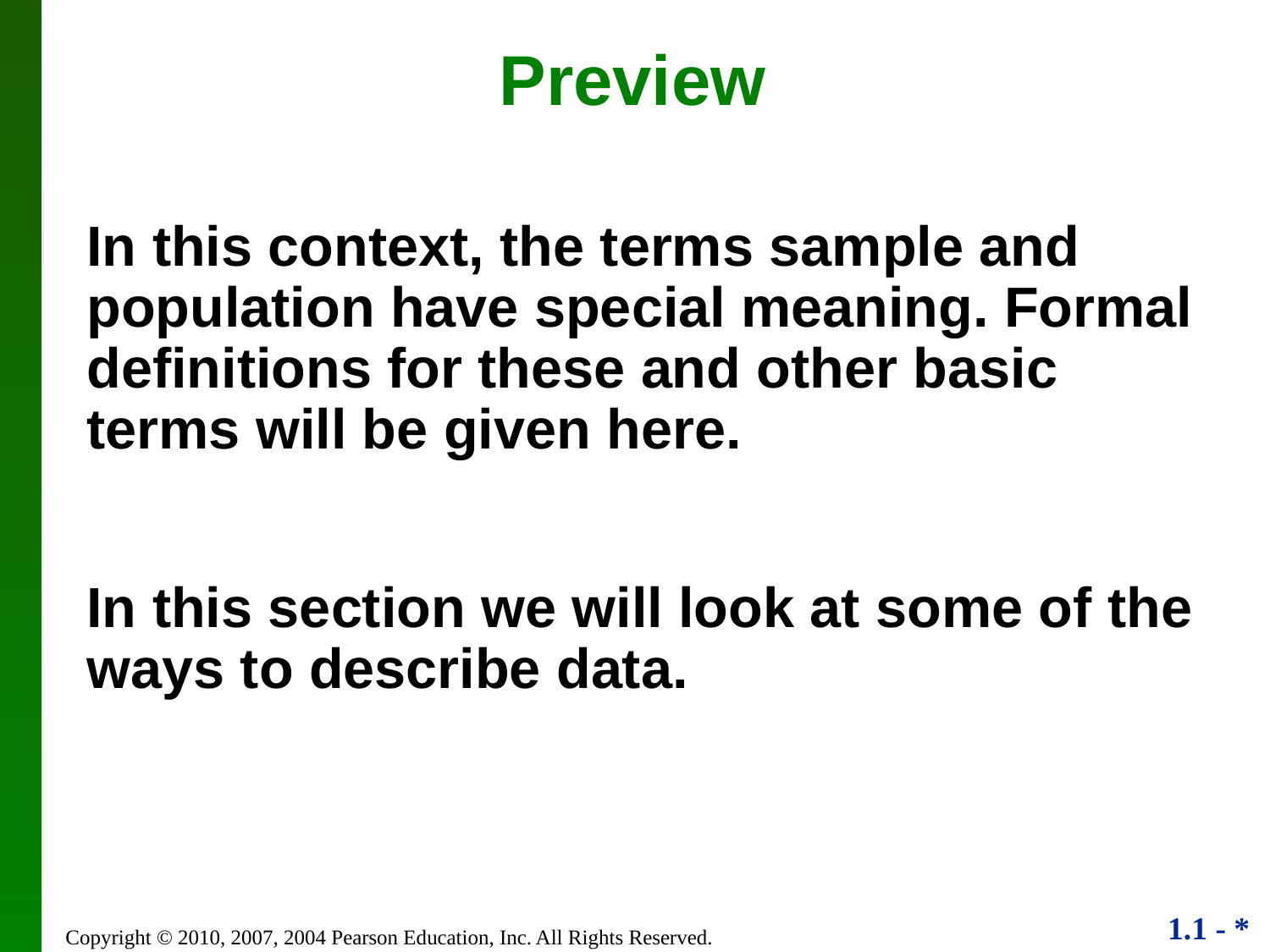

Preview
In this context, the terms sample and population have special meaning. Formal definitions for these and other basic terms will be given here.

In this section we will look at some of the ways to describe data.

Copyright © 2010, 2007, 2004 Pearson Education, Inc. All Rights Reserved.